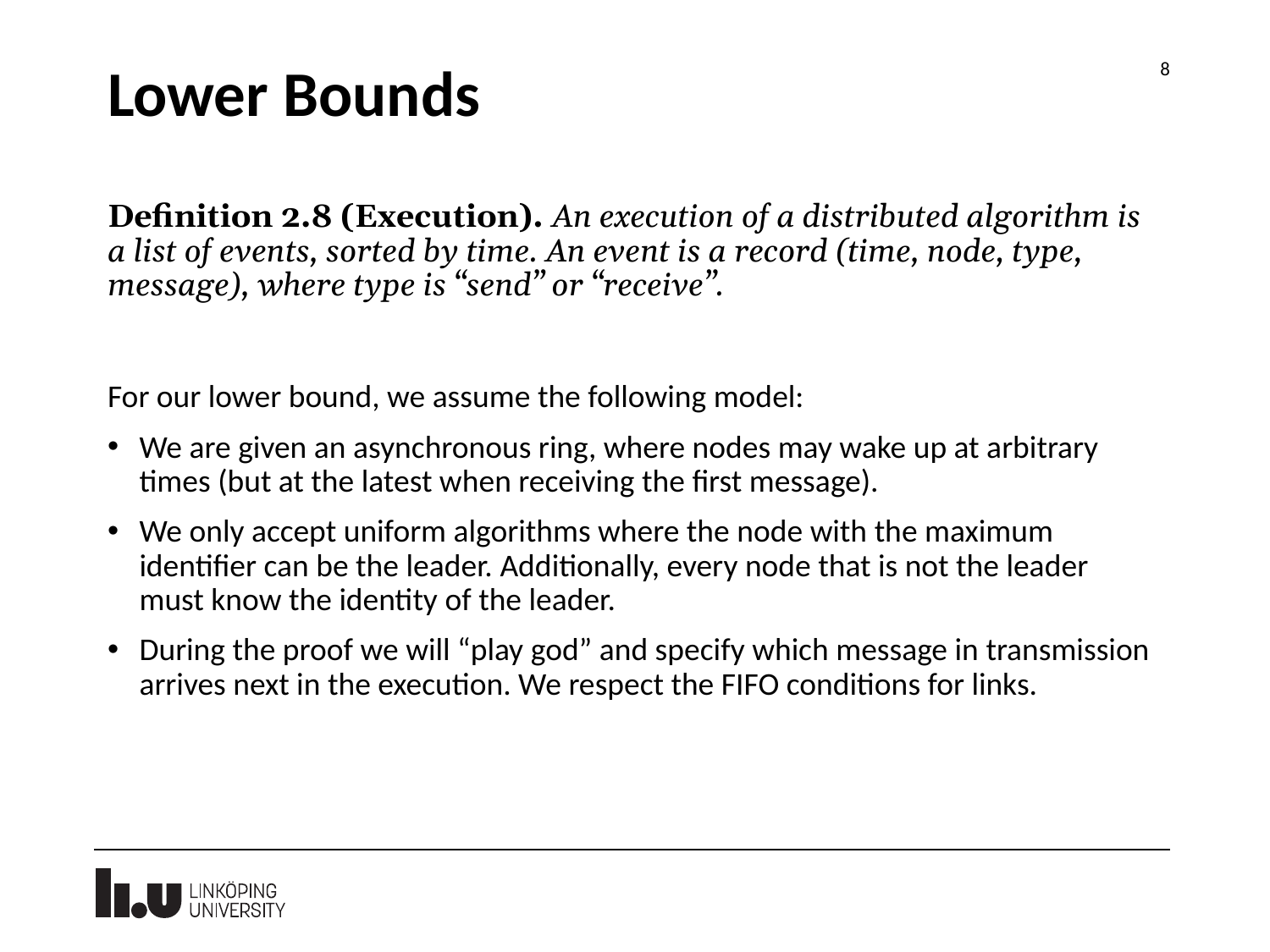

8
# Lower Bounds
Definition 2.8 (Execution). An execution of a distributed algorithm is a list of events, sorted by time. An event is a record (time, node, type, message), where type is “send” or “receive”.

For our lower bound, we assume the following model:
We are given an asynchronous ring, where nodes may wake up at arbitrary times (but at the latest when receiving the first message).
We only accept uniform algorithms where the node with the maximum identifier can be the leader. Additionally, every node that is not the leader must know the identity of the leader.
During the proof we will “play god” and specify which message in transmission arrives next in the execution. We respect the FIFO conditions for links.